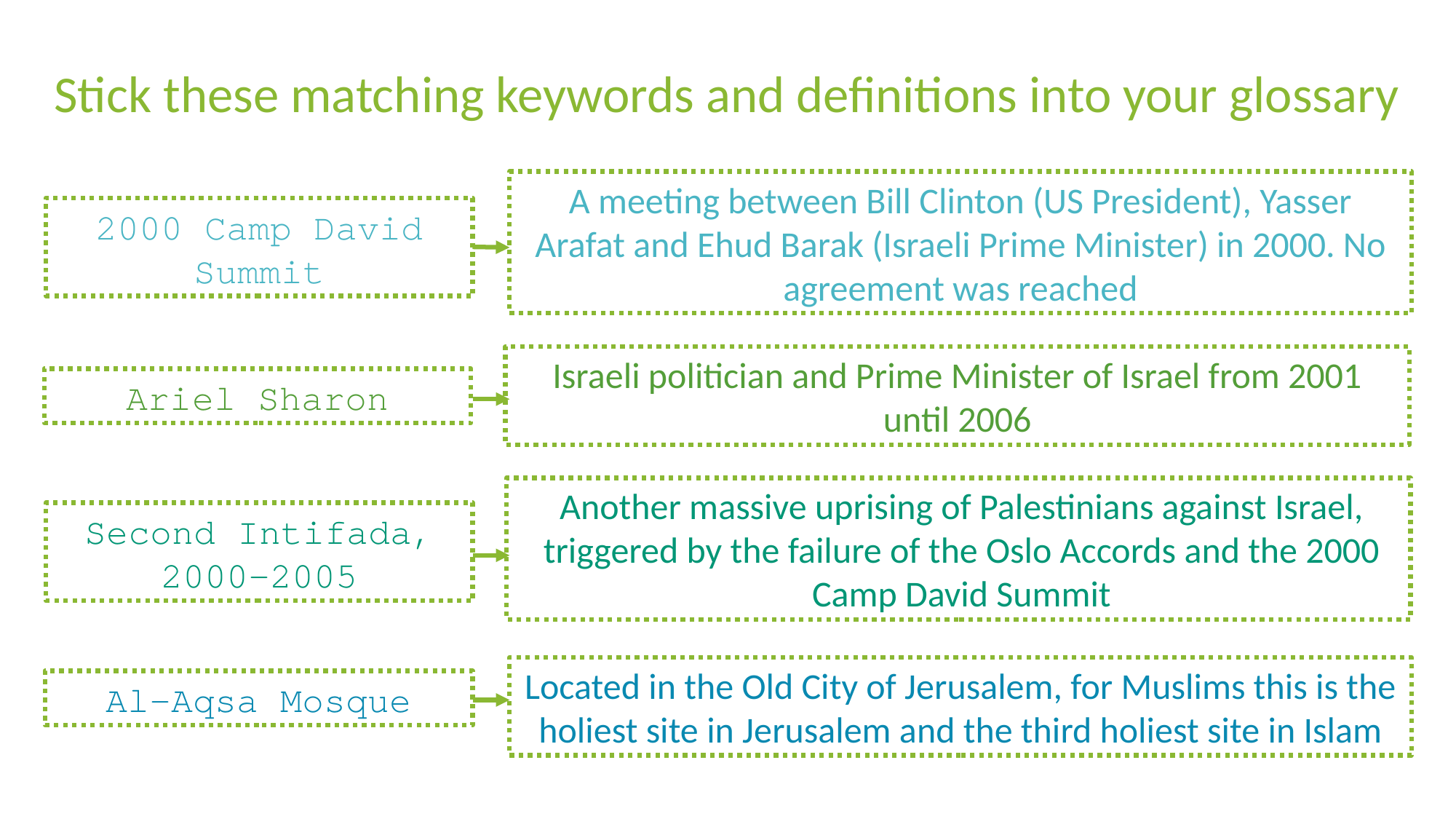

Stick these matching keywords and definitions into your glossary
A meeting between Bill Clinton (US President), Yasser Arafat and Ehud Barak (Israeli Prime Minister) in 2000. No agreement was reached
2000 Camp David Summit
Israeli politician and Prime Minister of Israel from 2001 until 2006
Ariel Sharon
Another massive uprising of Palestinians against Israel, triggered by the failure of the Oslo Accords and the 2000 Camp David Summit
Second Intifada, 2000-2005
Located in the Old City of Jerusalem, for Muslims this is the holiest site in Jerusalem and the third holiest site in Islam
Al-Aqsa Mosque